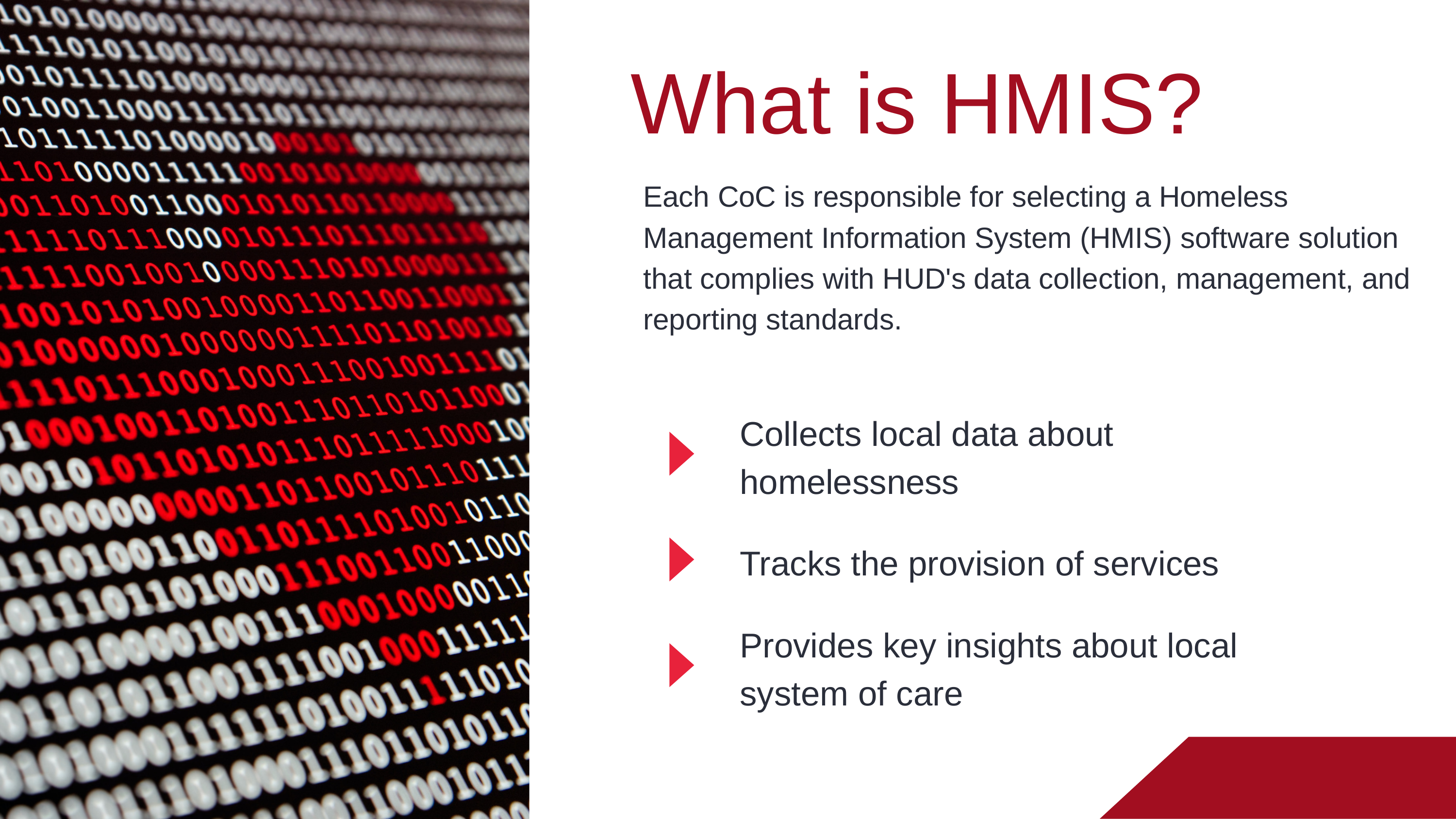

What is HMIS?
Each CoC is responsible for selecting a Homeless Management Information System (HMIS) software solution that complies with HUD's data collection, management, and reporting standards.

Collects local data about homelessness

Tracks the provision of services

Provides key insights about local system of care